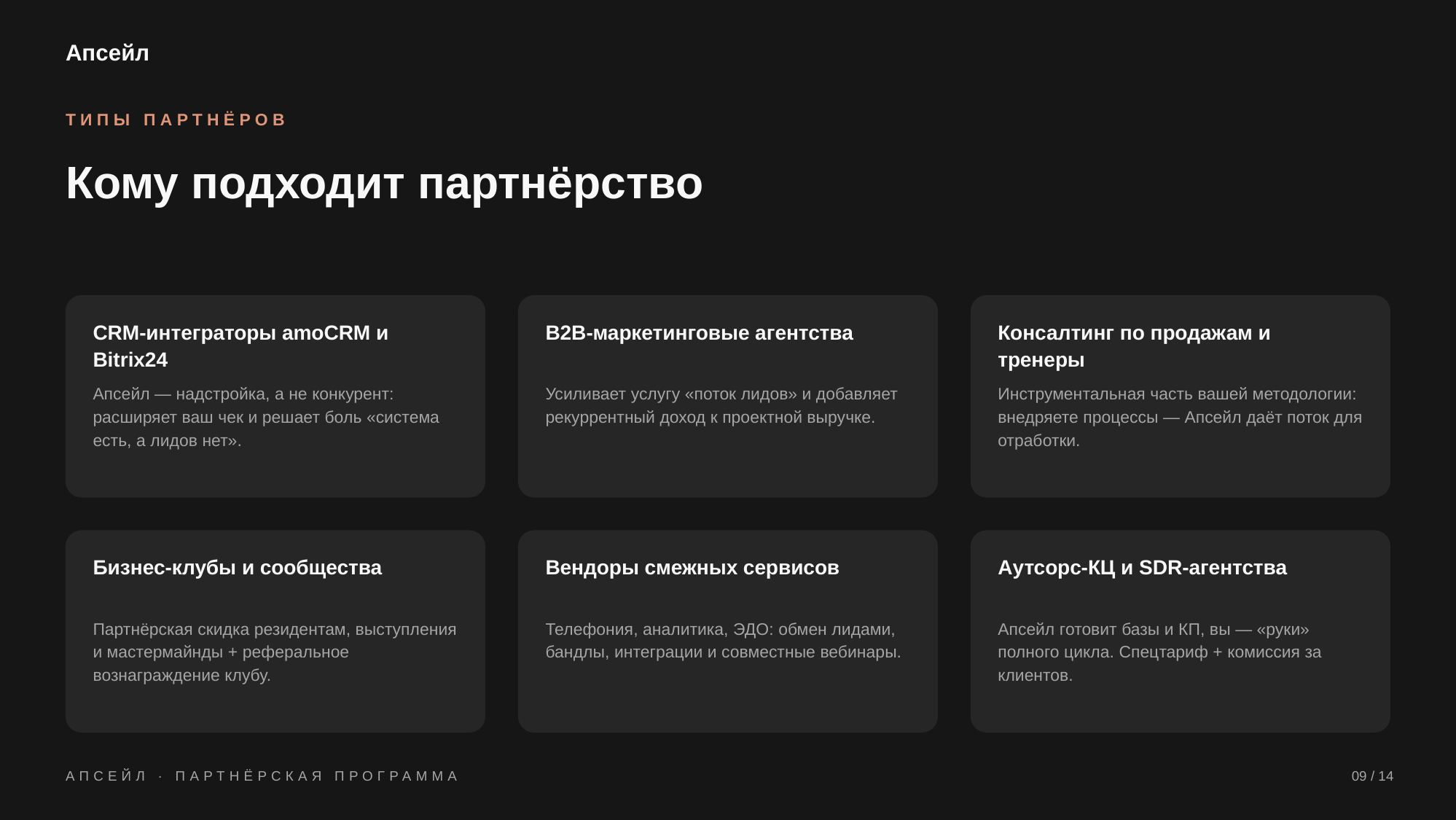

Апсейл
ТИПЫ ПАРТНЁРОВ
Кому подходит партнёрство

CRM-интеграторы amoCRM и Bitrix24
B2B-маркетинговые агентства
Консалтинг по продажам и тренеры
Апсейл — надстройка, а не конкурент: расширяет ваш чек и решает боль «система есть, а лидов нет».
Усиливает услугу «поток лидов» и добавляет рекуррентный доход к проектной выручке.
Инструментальная часть вашей методологии: внедряете процессы — Апсейл даёт поток для отработки.

Бизнес-клубы и сообщества
Вендоры смежных сервисов
Аутсорс-КЦ и SDR-агентства
Партнёрская скидка резидентам, выступления и мастермайнды + реферальное вознаграждение клубу.
Телефония, аналитика, ЭДО: обмен лидами, бандлы, интеграции и совместные вебинары.
Апсейл готовит базы и КП, вы — «руки» полного цикла. Спецтариф + комиссия за клиентов.
АПСЕЙЛ · ПАРТНЁРСКАЯ ПРОГРАММА
09 / 14